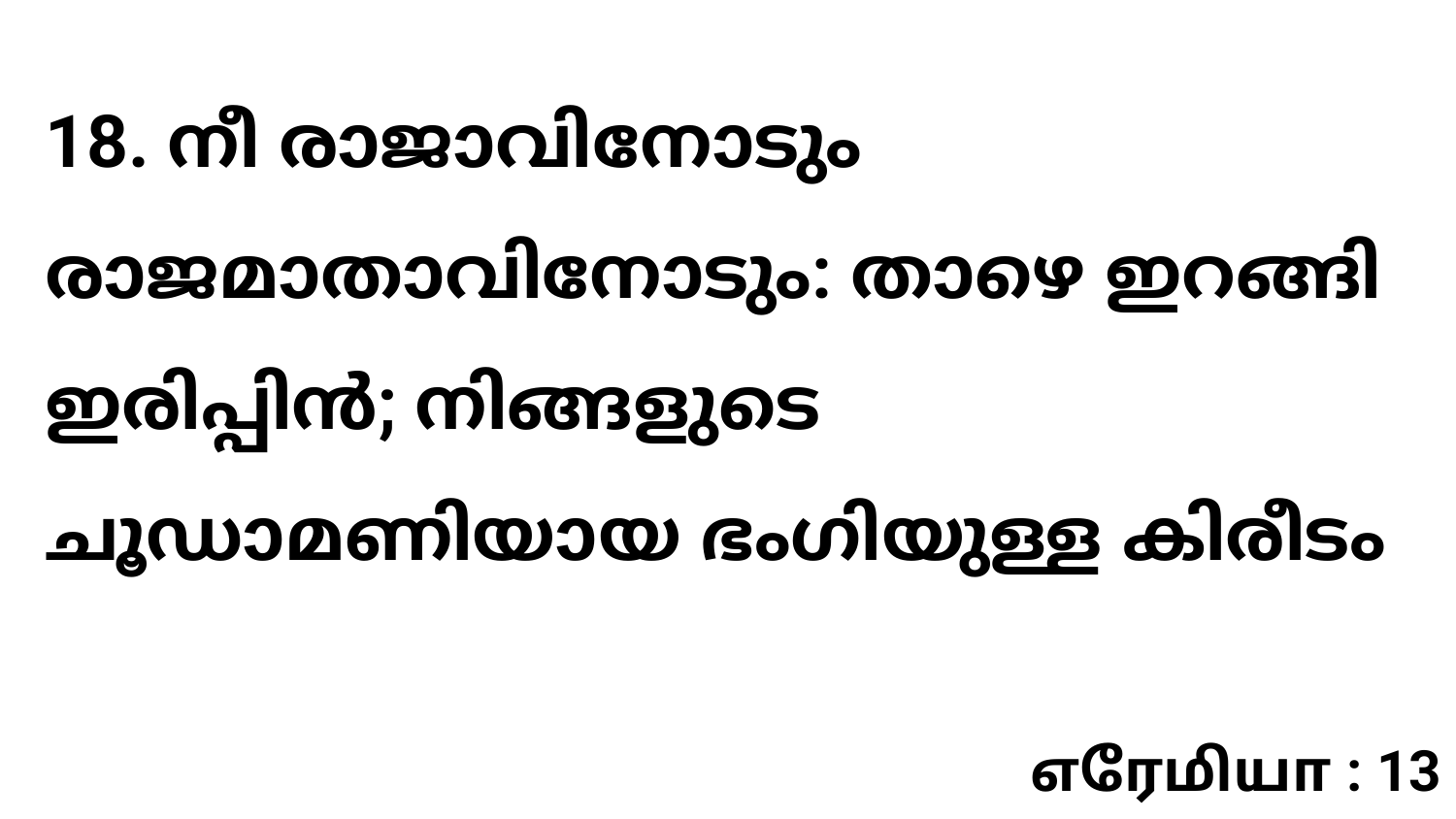

18. നീ രാജാവിനോടും രാജമാതാവിനോടും: താഴെ ഇറങ്ങി ഇരിപ്പിൻ; നിങ്ങളുടെ ചൂഡാമണിയായ ഭംഗിയുള്ള കിരീടം
எரேமியா : 13